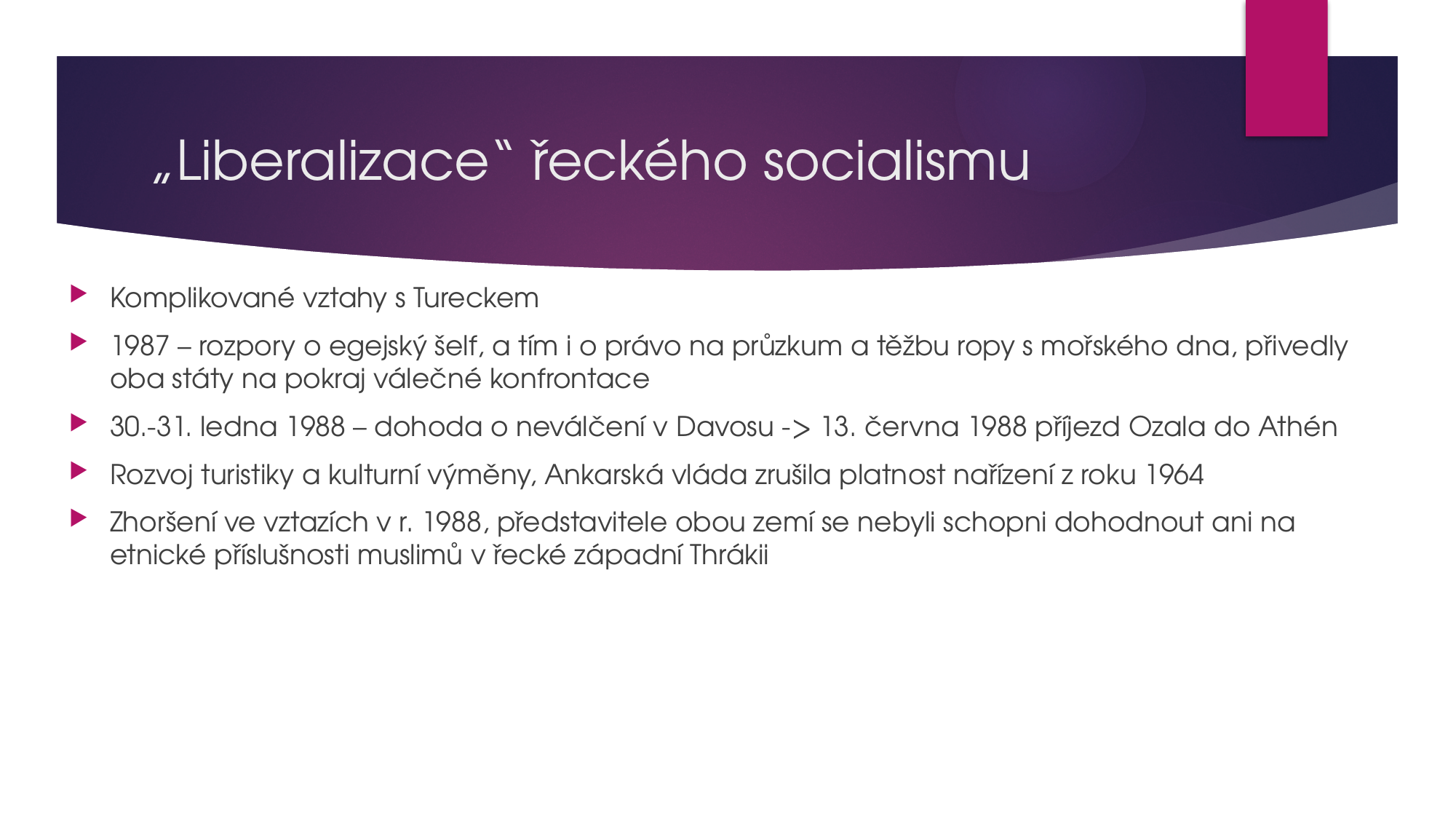

# „Liberalizace“ řeckého socialismu
Komplikované vztahy s Tureckem
1987 – rozpory o egejský šelf, a tím i o právo na průzkum a těžbu ropy s mořského dna, přivedly oba státy na pokraj válečné konfrontace
30.-31. ledna 1988 – dohoda o neválčení v Davosu -> 13. června 1988 příjezd Ozala do Athén
Rozvoj turistiky a kulturní výměny, Ankarská vláda zrušila platnost nařízení z roku 1964
Zhoršení ve vztazích v r. 1988, představitele obou zemí se nebyli schopni dohodnout ani na etnické příslušnosti muslimů v řecké západní Thrákii